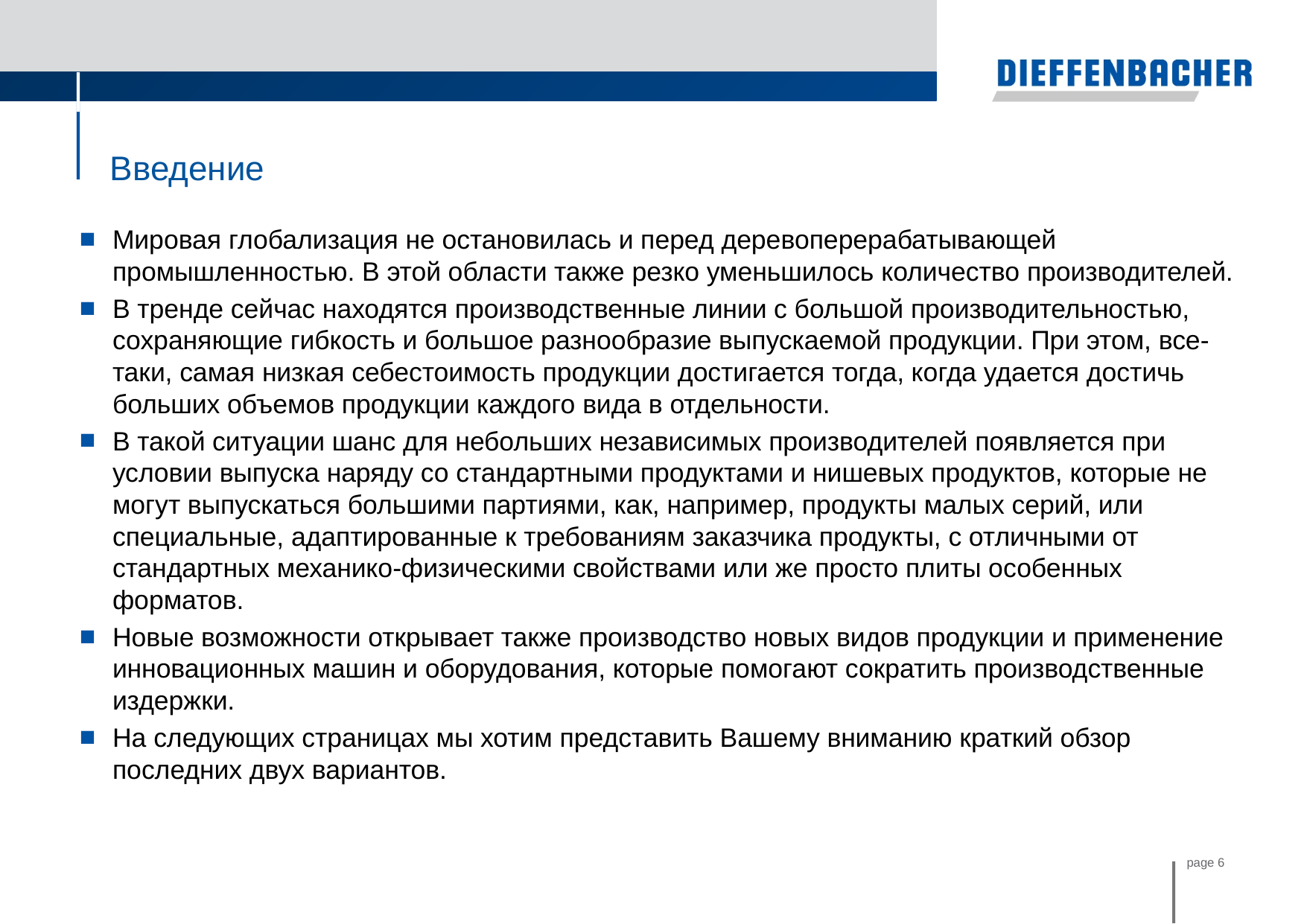

# Введение
Мировая глобализация не остановилась и перед деревоперерабатывающей промышленностью. В этой области также резко уменьшилось количество производителей.
В тренде сейчас находятся производственные линии с большой производительностью, сохраняющие гибкость и большое разнообразие выпускаемой продукции. При этом, все-таки, самая низкая себестоимость продукции достигается тогда, когда удается достичь больших объемов продукции каждого вида в отдельности.
В такой ситуации шанс для небольших независимых производителей появляется при условии выпуска наряду со стандартными продуктами и нишевых продуктов, которые не могут выпускаться большими партиями, как, например, продукты малых серий, или специальные, адаптированные к требованиям заказчика продукты, с отличными от стандартных механико-физическими свойствами или же просто плиты особенных форматов.
Новые возможности открывает также производство новых видов продукции и применение инновационных машин и оборудования, которые помогают сократить производственные издержки.
На следующих страницах мы хотим представить Вашему вниманию краткий обзор последних двух вариантов.